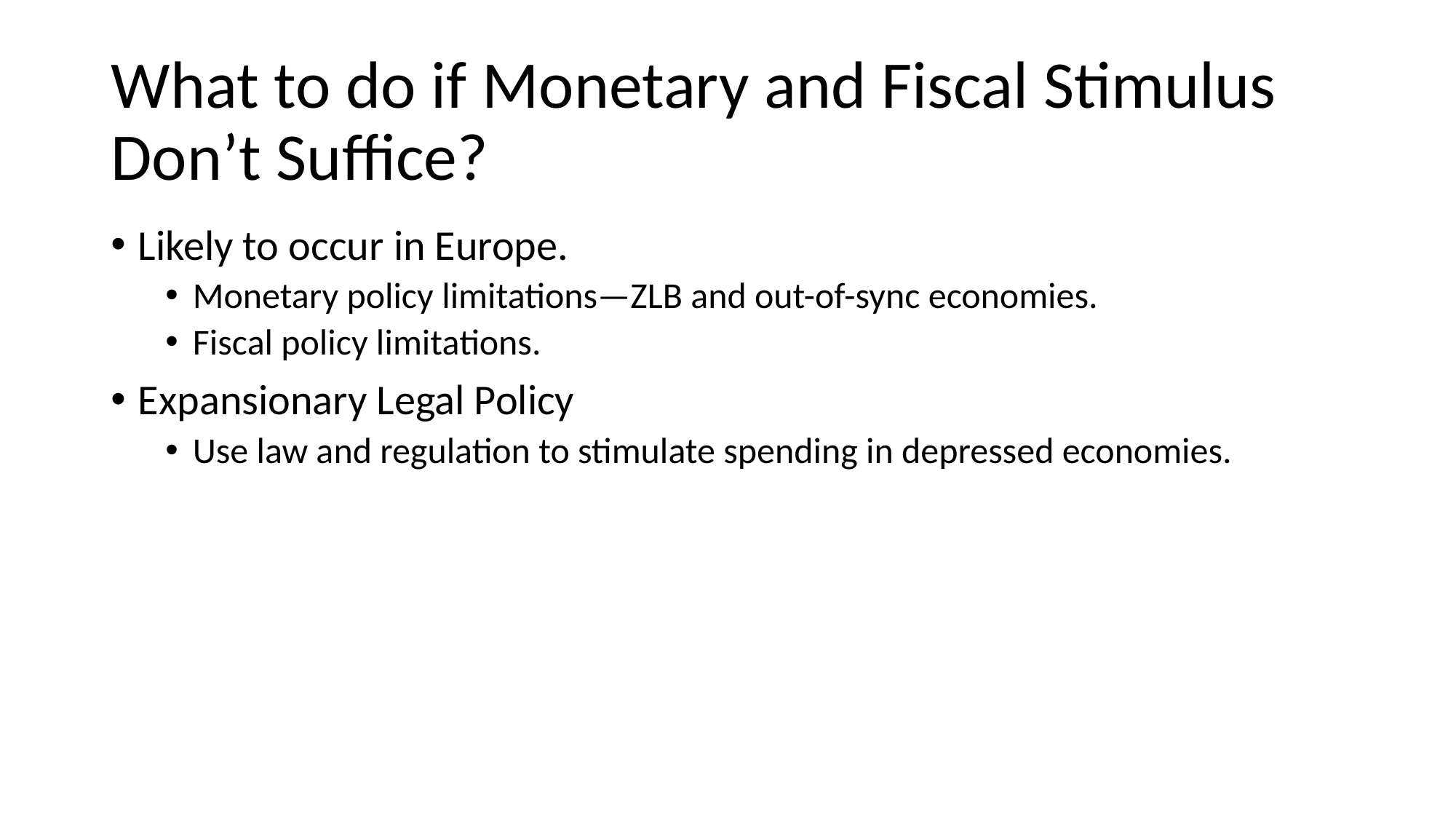

# What to do if Monetary and Fiscal Stimulus Don’t Suffice?
Likely to occur in Europe.
Monetary policy limitations—ZLB and out-of-sync economies.
Fiscal policy limitations.
Expansionary Legal Policy
Use law and regulation to stimulate spending in depressed economies.